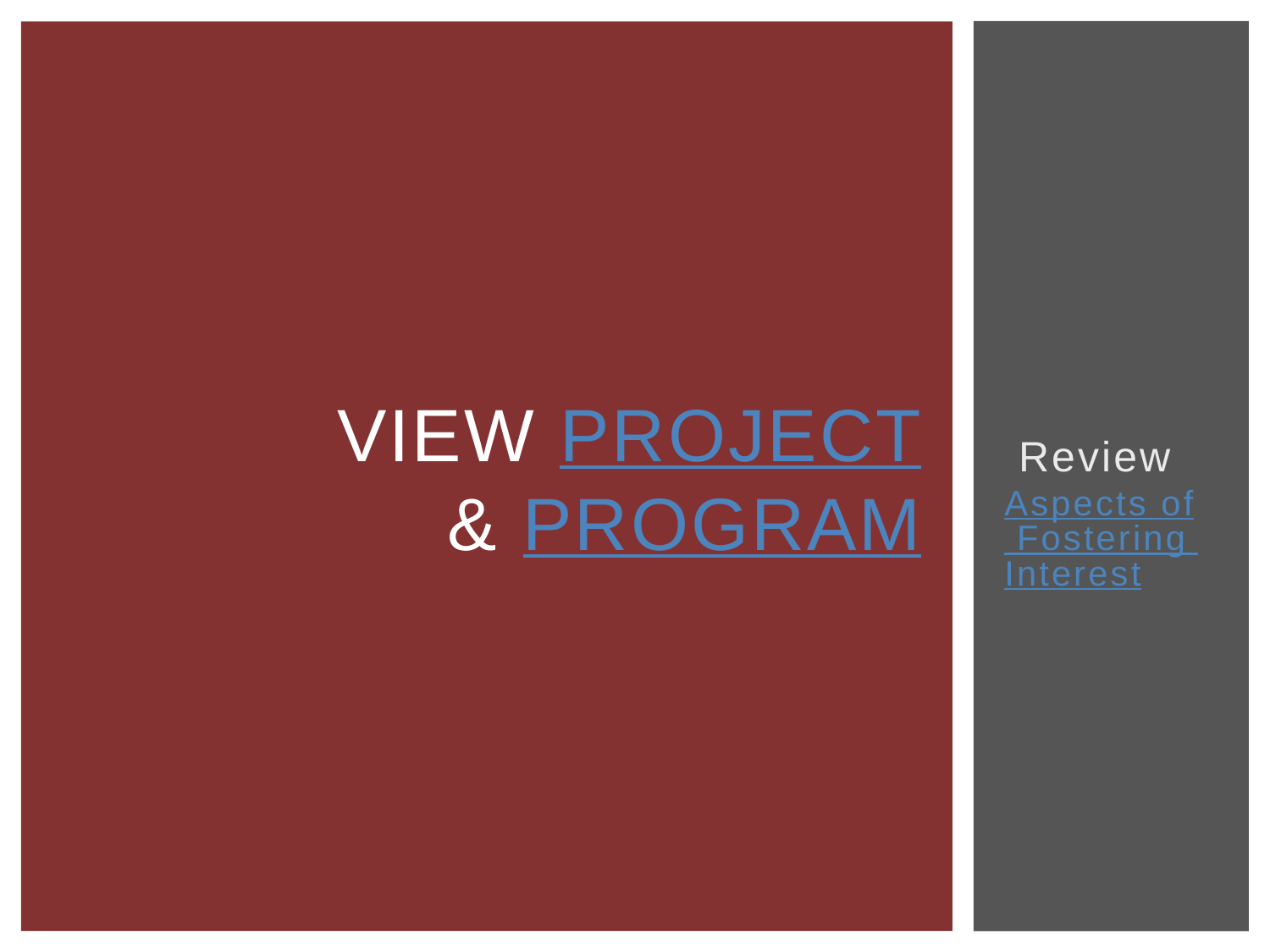

Review Aspects of Fostering Interest
# View Project & Program